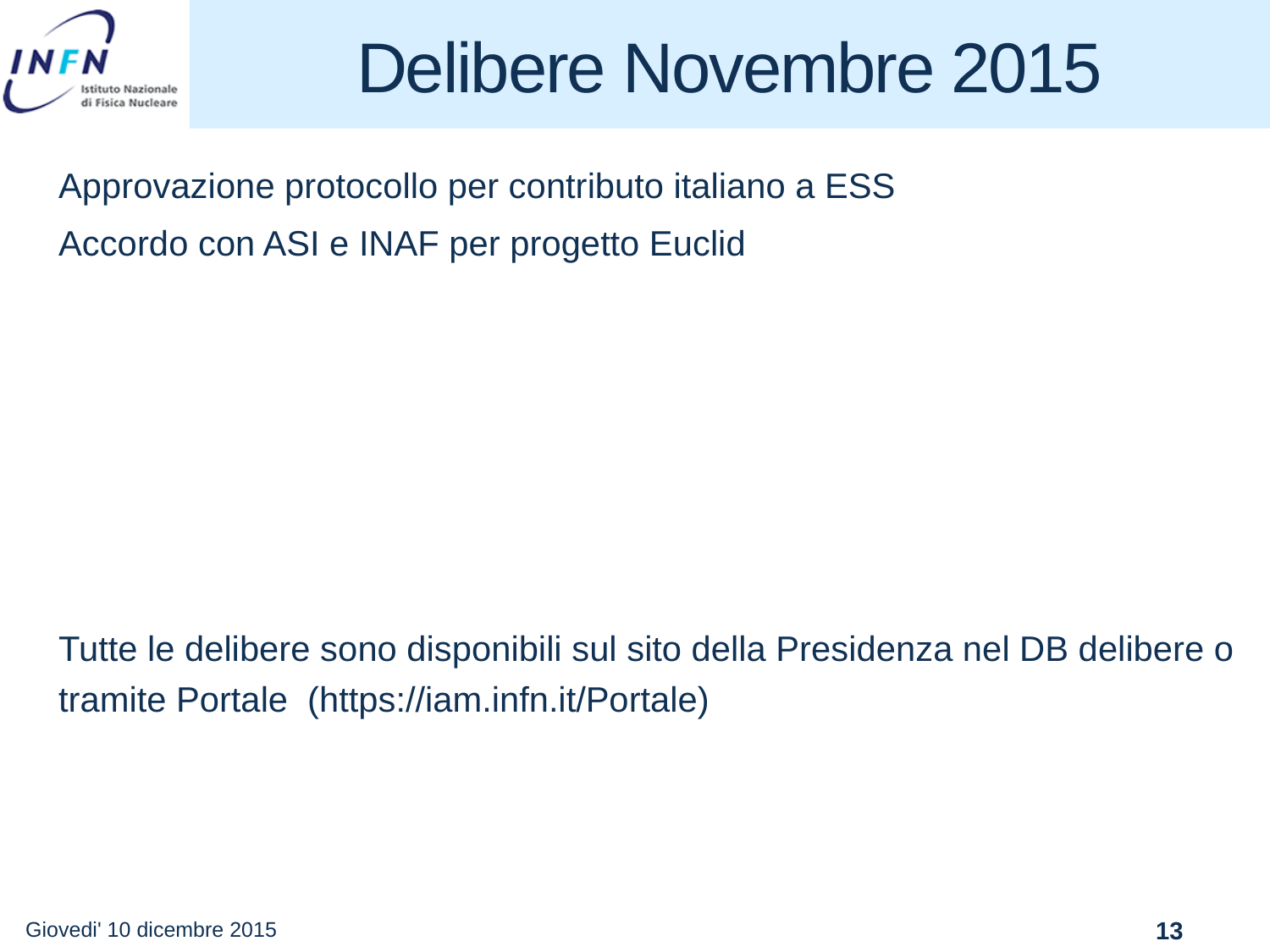

# Delibere Novembre 2015
Approvazione protocollo per contributo italiano a ESS
Accordo con ASI e INAF per progetto Euclid

Tutte le delibere sono disponibili sul sito della Presidenza nel DB delibere o tramite Portale  (https://iam.infn.it/Portale)

Giovedi' 10 dicembre 2015
13